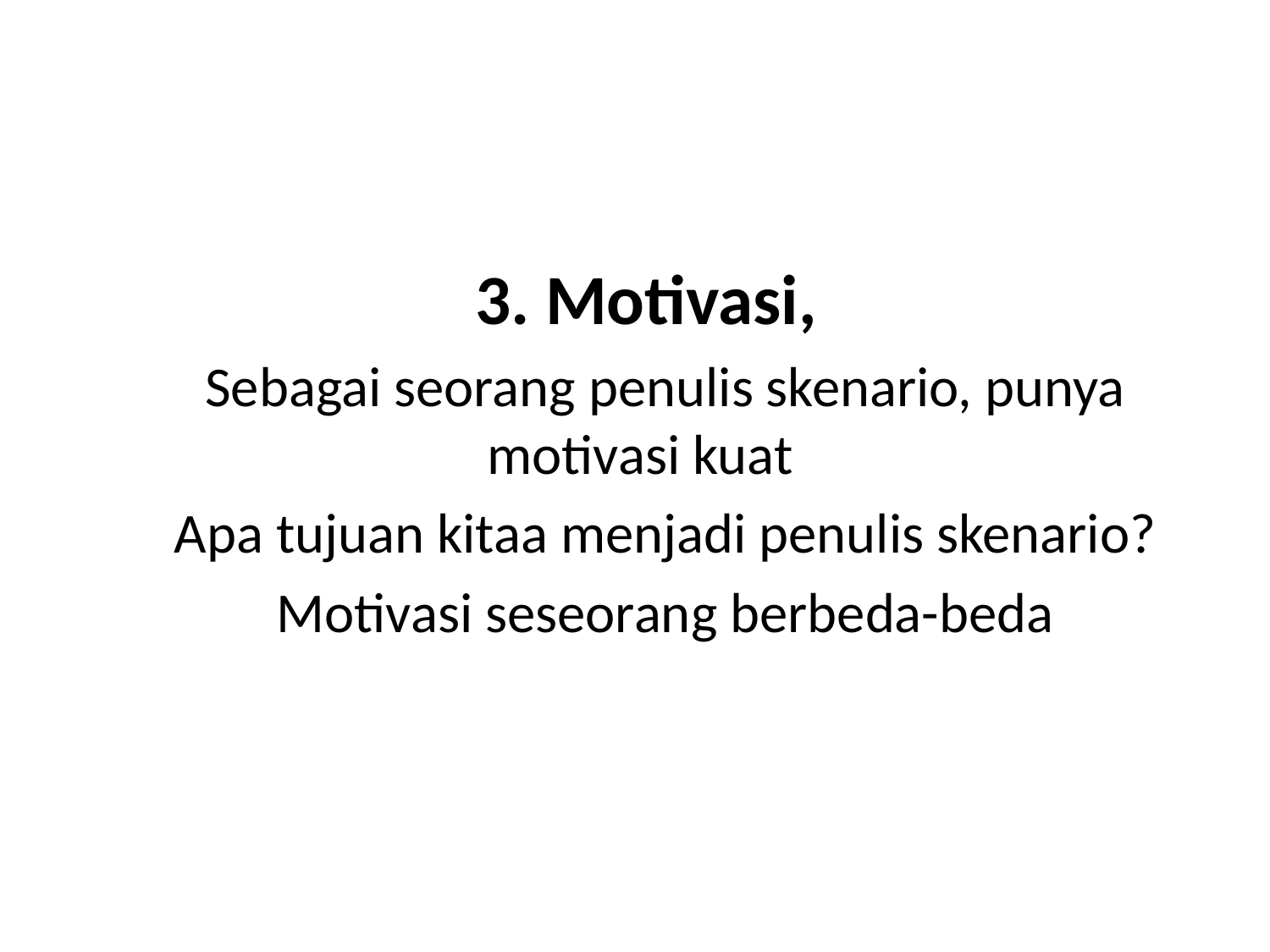

#
 3. Motivasi,
    Sebagai seorang penulis skenario, punya motivasi kuat
    Apa tujuan kitaa menjadi penulis skenario?
    Motivasi seseorang berbeda-beda